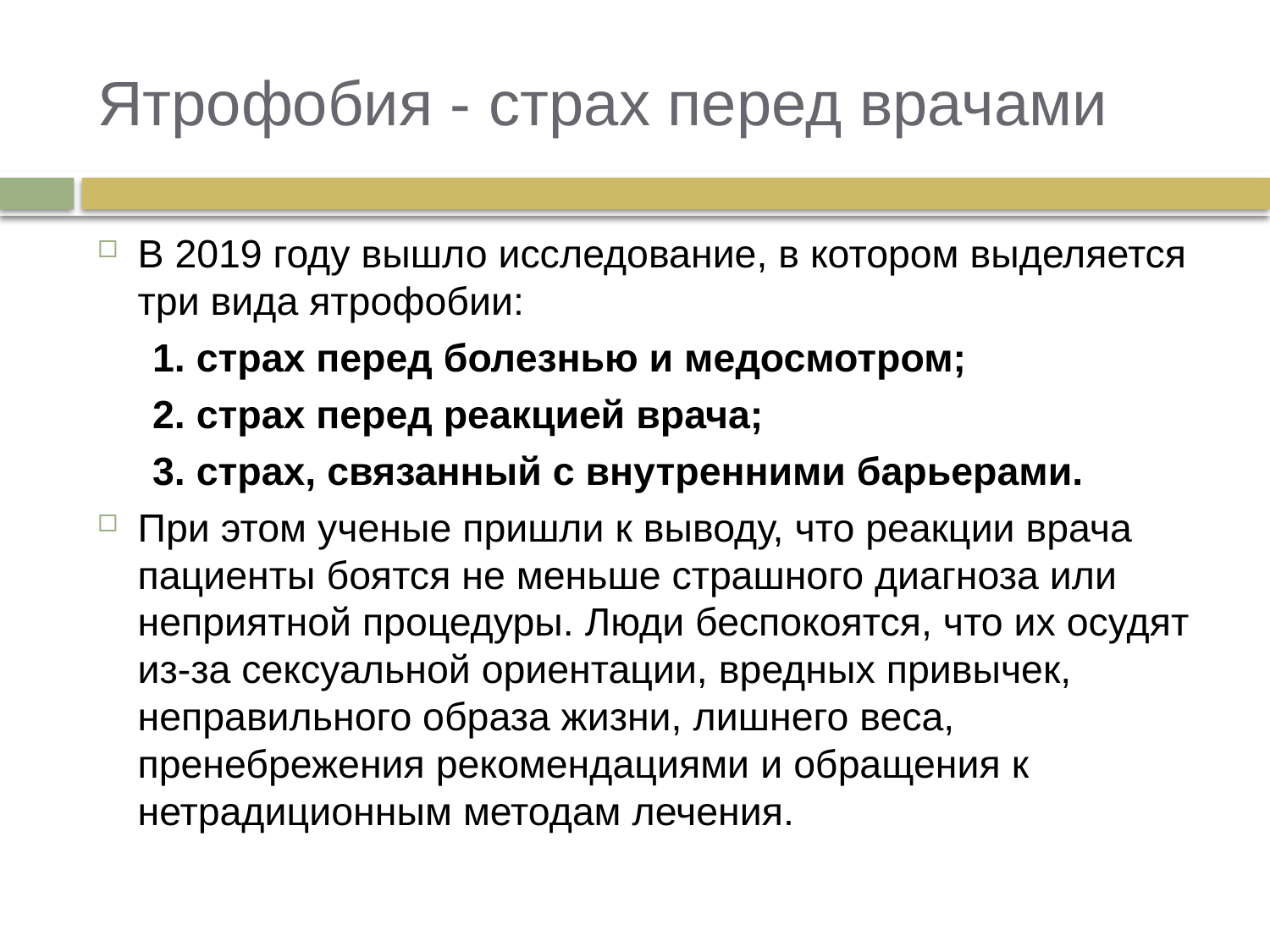

# Ятрофобия - страх перед врачами
В 2019 году вышло исследование, в котором выделяется три вида ятрофобии:
     1. страх перед болезнью и медосмотром;
     2. страх перед реакцией врача;
     3. страх, связанный с внутренними барьерами.
При этом ученые пришли к выводу, что реакции врача пациенты боятся не меньше страшного диагноза или неприятной процедуры. Люди беспокоятся, что их осудят из-за сексуальной ориентации, вредных привычек, неправильного образа жизни, лишнего веса, пренебрежения рекомендациями и обращения к нетрадиционным методам лечения.